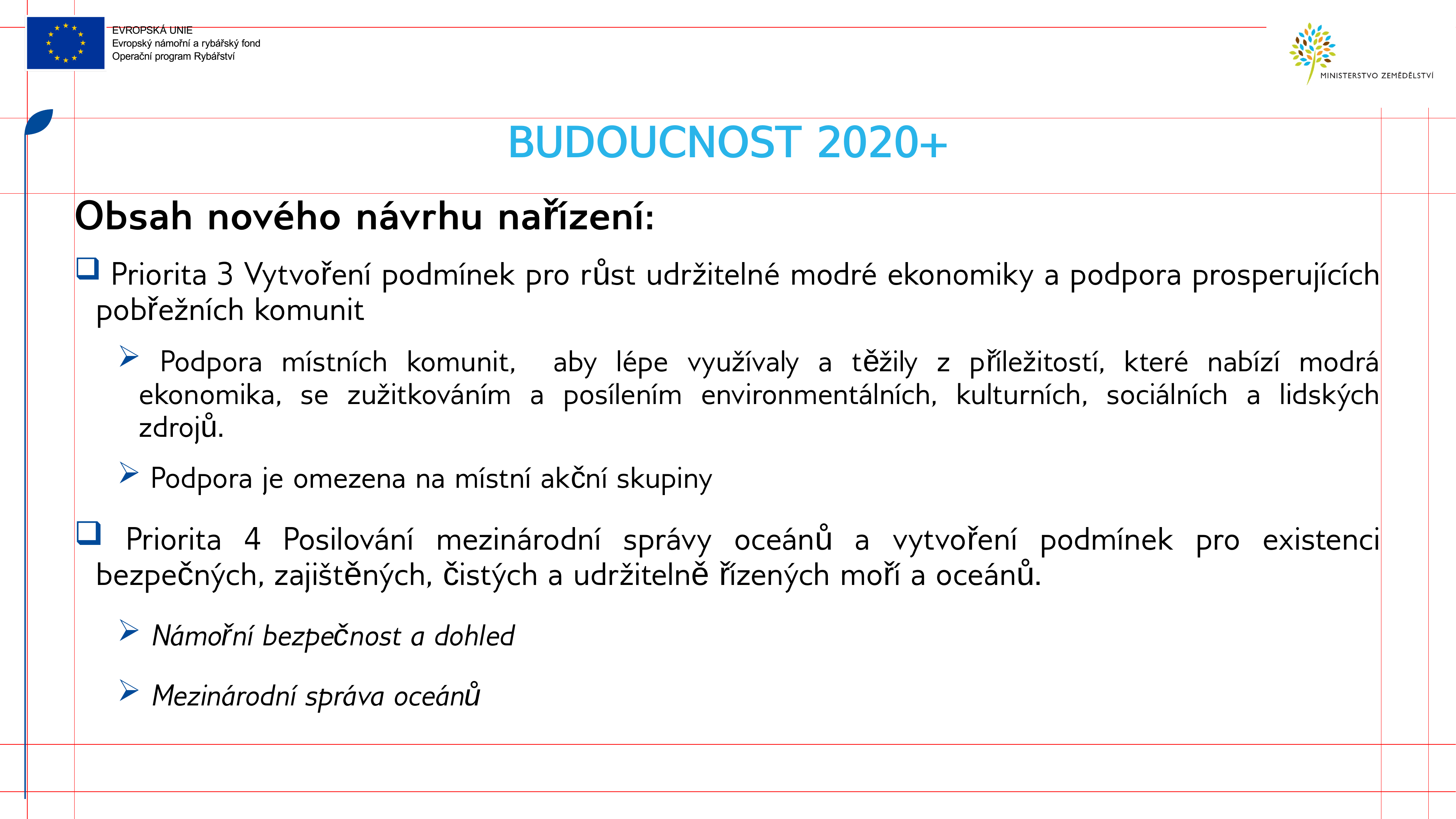

# Budoucnost 2020+
Obsah nového návrhu nařízení:
 Priorita 3 Vytvoření podmínek pro růst udržitelné modré ekonomiky a podpora prosperujících pobřežních komunit
 Podpora místních komunit,  aby lépe využívaly a těžily z příležitostí, které nabízí modrá ekonomika, se zužitkováním a posílením environmentálních, kulturních, sociálních a lidských zdrojů.
 Podpora je omezena na místní akční skupiny
 Priorita 4 Posilování mezinárodní správy oceánů a vytvoření podmínek pro existenci bezpečných, zajištěných, čistých a udržitelně řízených moří a oceánů.
 Námořní bezpečnost a dohled
 Mezinárodní správa oceánů